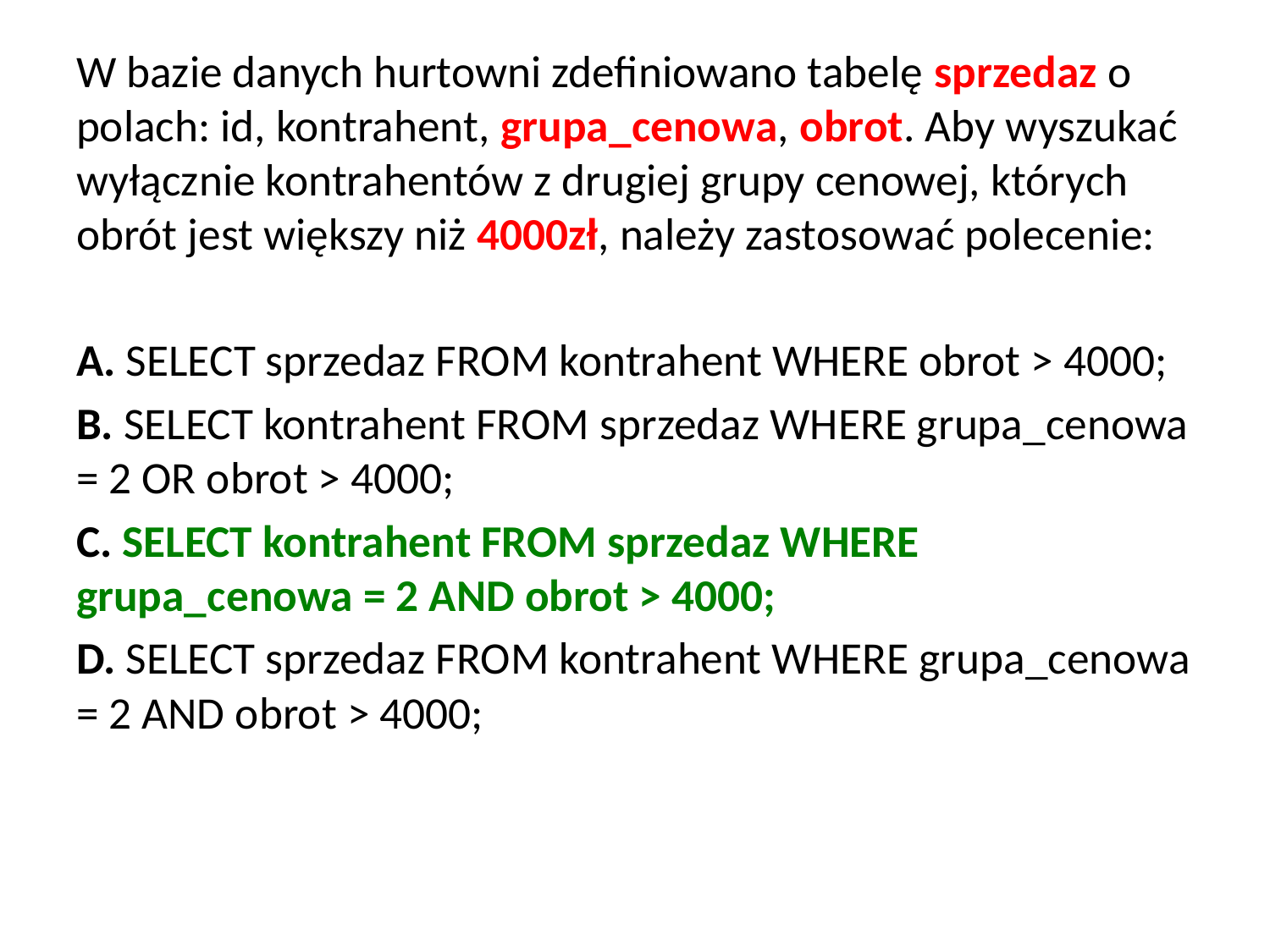

W bazie danych hurtowni zdefiniowano tabelę sprzedaz o polach: id, kontrahent, grupa_cenowa, obrot. Aby wyszukać wyłącznie kontrahentów z drugiej grupy cenowej, których obrót jest większy niż 4000zł, należy zastosować polecenie:

A. SELECT sprzedaz FROM kontrahent WHERE obrot > 4000;
B. SELECT kontrahent FROM sprzedaz WHERE grupa_cenowa = 2 OR obrot > 4000;
C. SELECT kontrahent FROM sprzedaz WHERE grupa_cenowa = 2 AND obrot > 4000;
D. SELECT sprzedaz FROM kontrahent WHERE grupa_cenowa = 2 AND obrot > 4000;